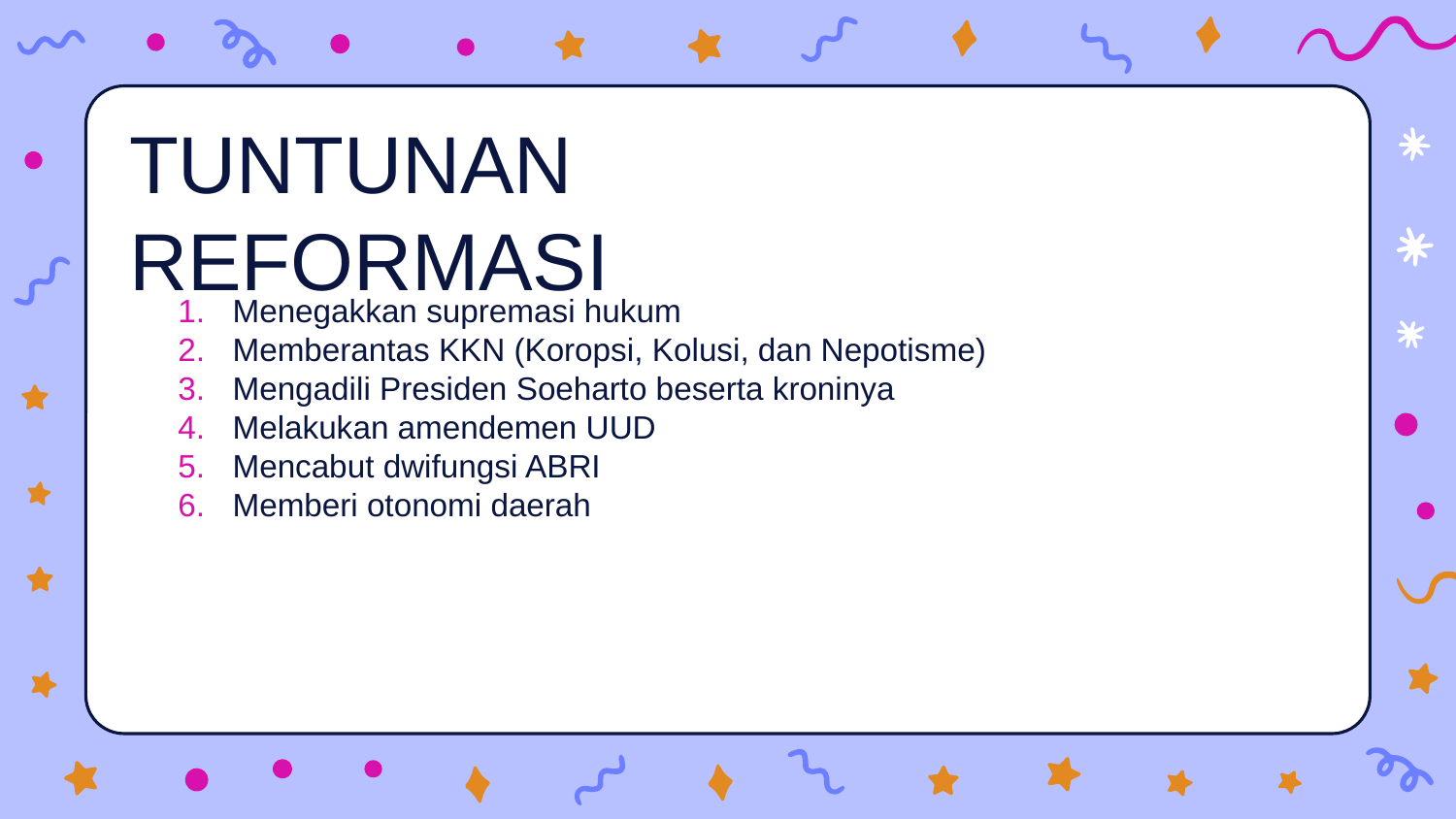

# TUNTUNAN REFORMASI

Menegakkan supremasi hukum
Memberantas KKN (Koropsi, Kolusi, dan Nepotisme)
Mengadili Presiden Soeharto beserta kroninya
Melakukan amendemen UUD
Mencabut dwifungsi ABRI
Memberi otonomi daerah